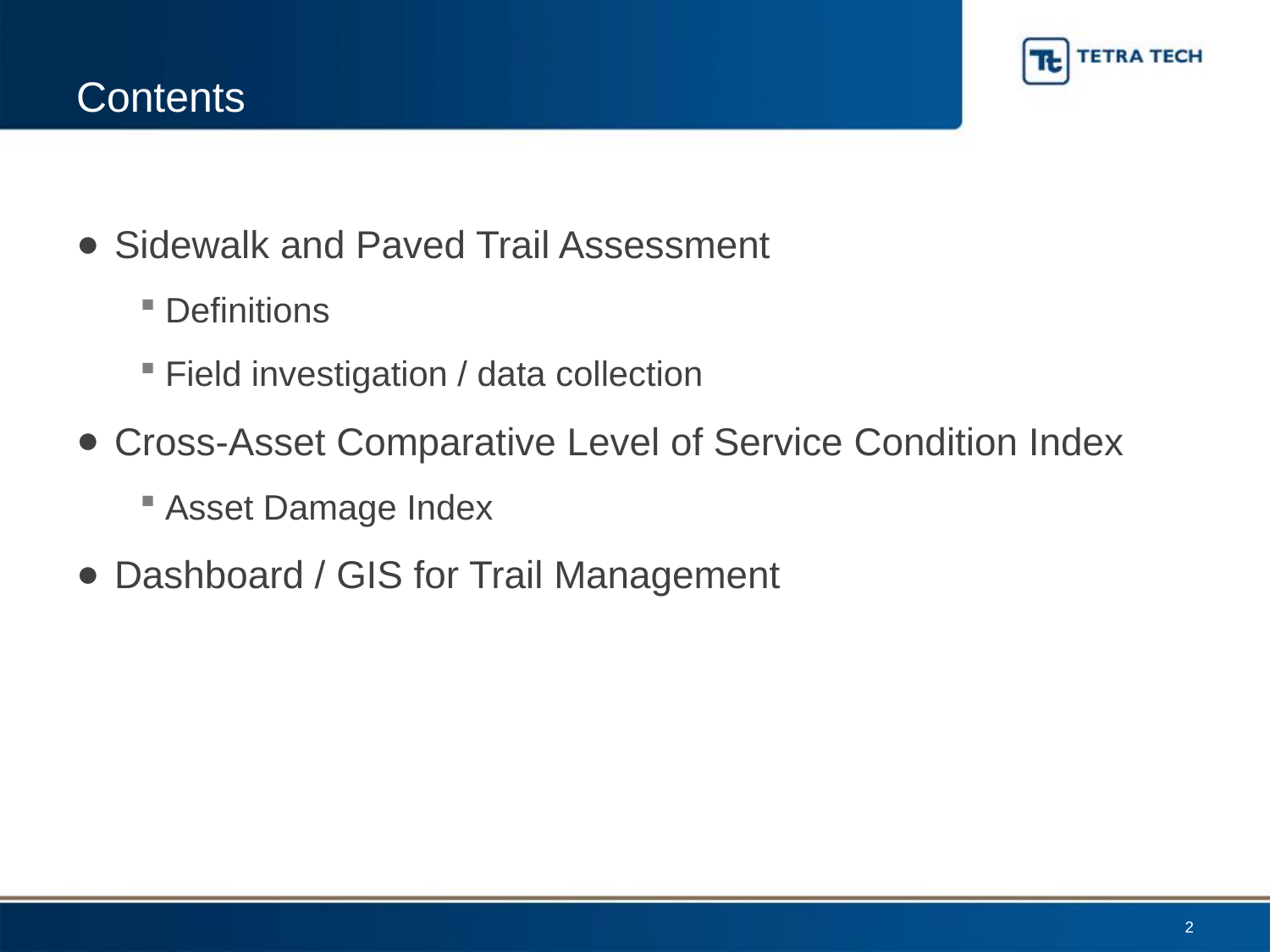

# Contents
Sidewalk and Paved Trail Assessment
Definitions
Field investigation / data collection
Cross-Asset Comparative Level of Service Condition Index
Asset Damage Index
Dashboard / GIS for Trail Management
2